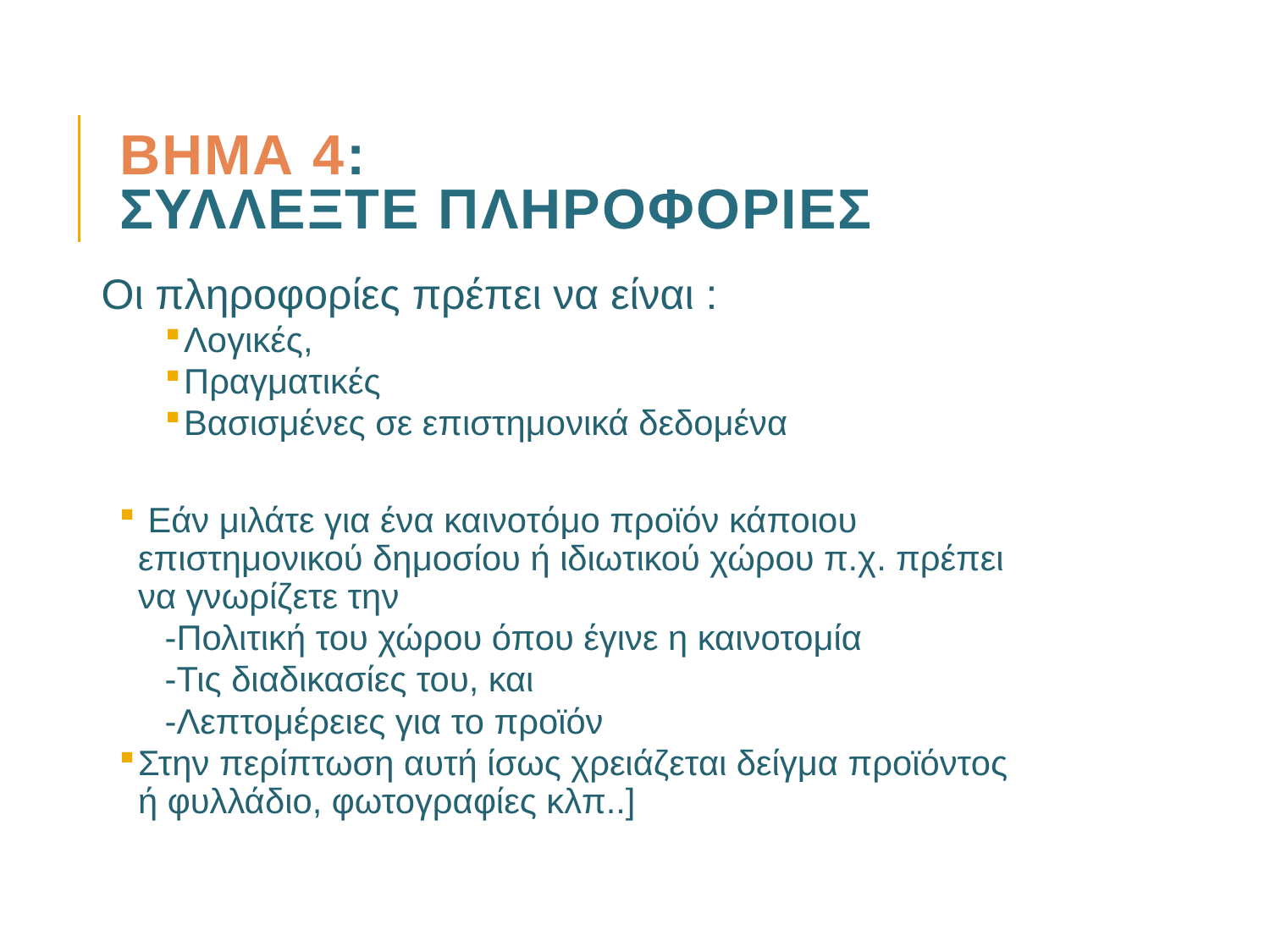

# ΒΗΜΑ 4: ΣΥΛΛΕΞΤΕ ΠΛΗΡΟΦΟΡΙΕΣ
Οι πληροφορίες πρέπει να είναι :
Λογικές,
Πραγματικές
Βασισμένες σε επιστημονικά δεδομένα

 Εάν μιλάτε για ένα καινοτόμο προϊόν κάποιου επιστημονικού δημοσίου ή ιδιωτικού χώρου π.χ. πρέπει να γνωρίζετε την
-Πολιτική του χώρου όπου έγινε η καινοτομία
-Τις διαδικασίες του, και
-Λεπτομέρειες για το προϊόν
Στην περίπτωση αυτή ίσως χρειάζεται δείγμα προϊόντος ή φυλλάδιο, φωτογραφίες κλπ..]